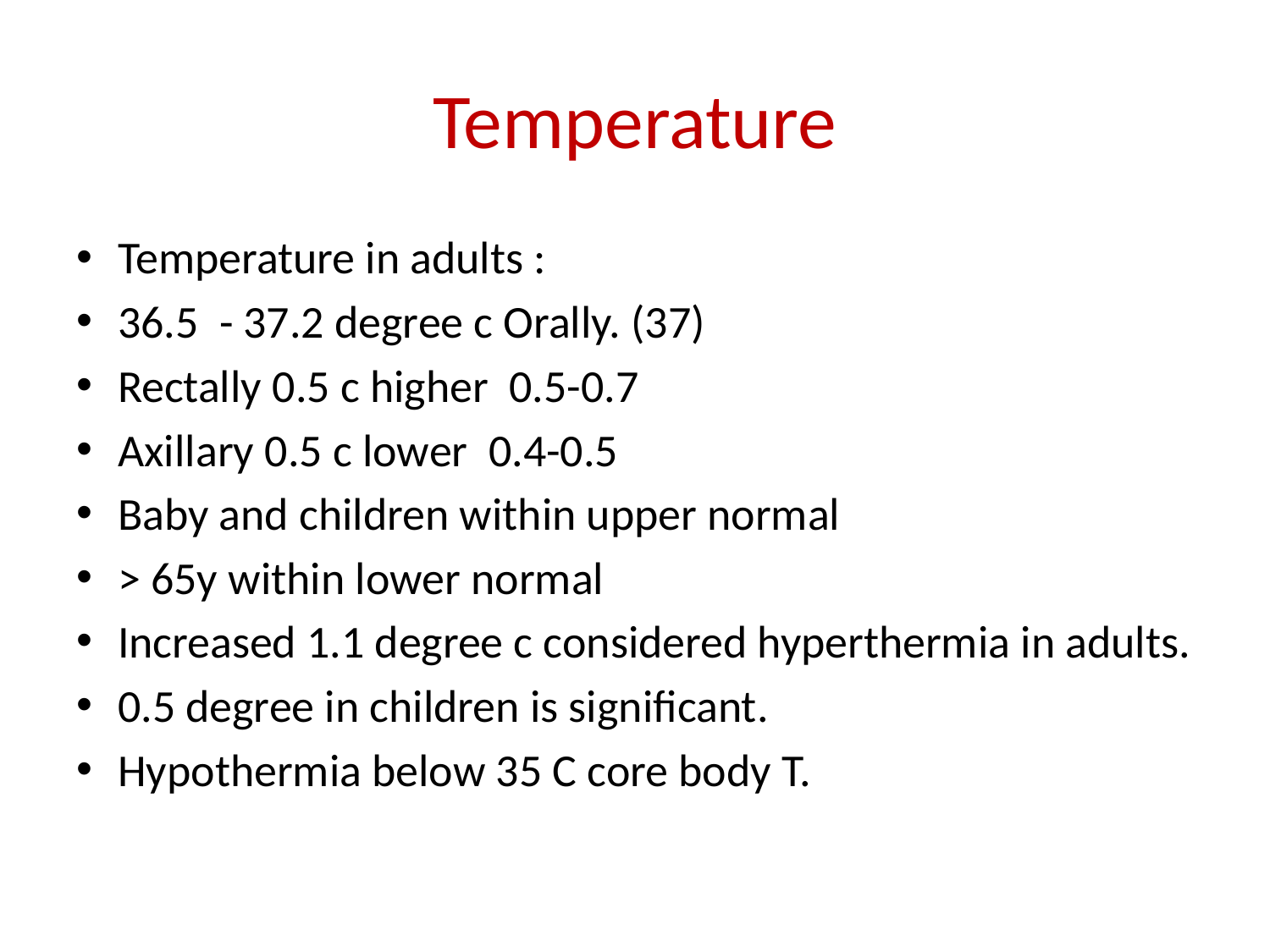

# Temperature
Temperature in adults :
36.5  - 37.2 degree c Orally. (37)
Rectally 0.5 c higher  0.5-0.7
Axillary 0.5 c lower  0.4-0.5
Baby and children within upper normal
> 65y within lower normal
Increased 1.1 degree c considered hyperthermia in adults.
0.5 degree in children is significant.
Hypothermia below 35 C core body T.